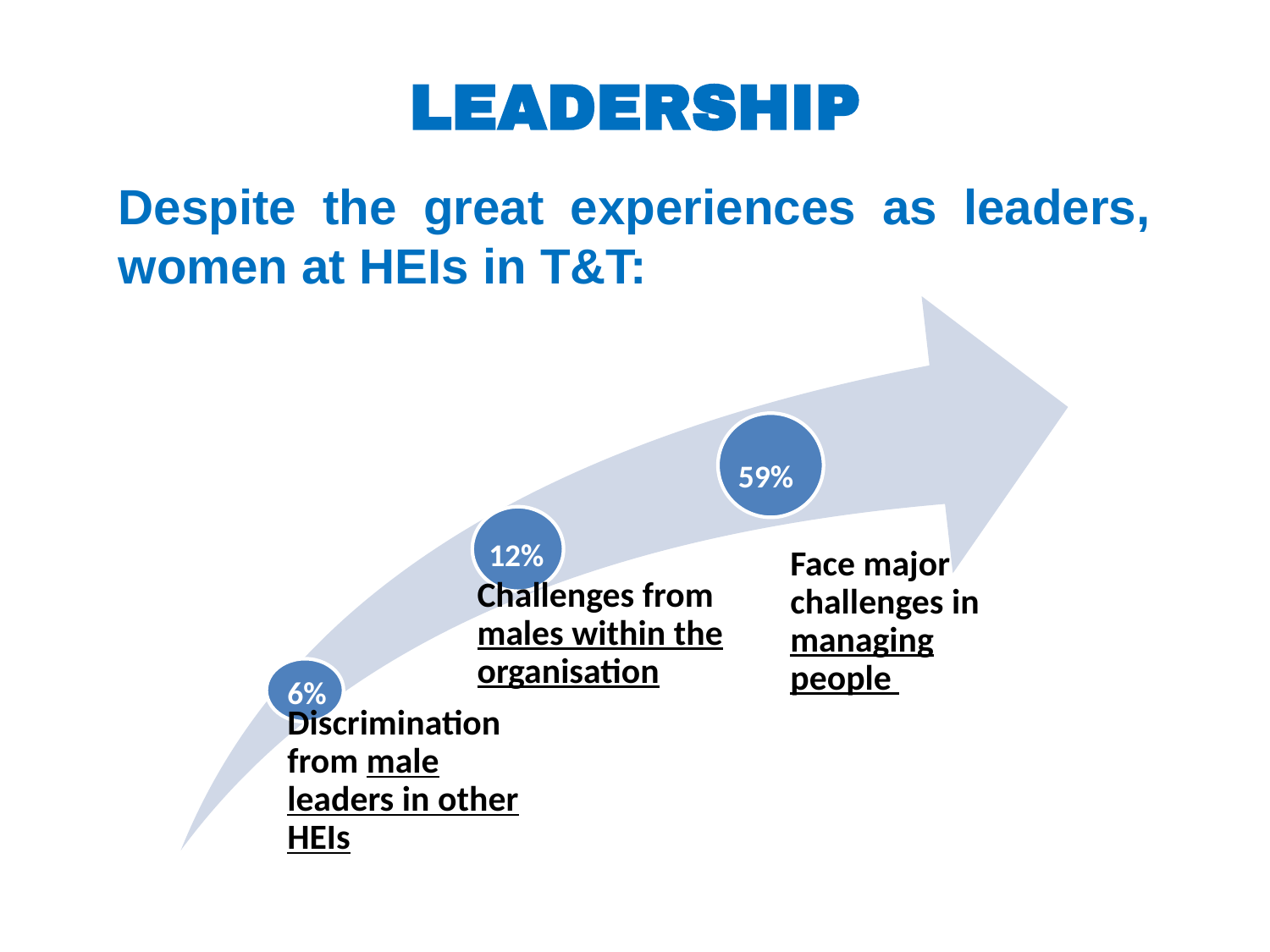

# LEADERSHIP
Despite the great experiences as leaders, women at HEIs in T&T:
Discrimination from male leaders in other HEIs
Challenges from males within the organisation

Face major challenges in managing people
59%
12%
6%